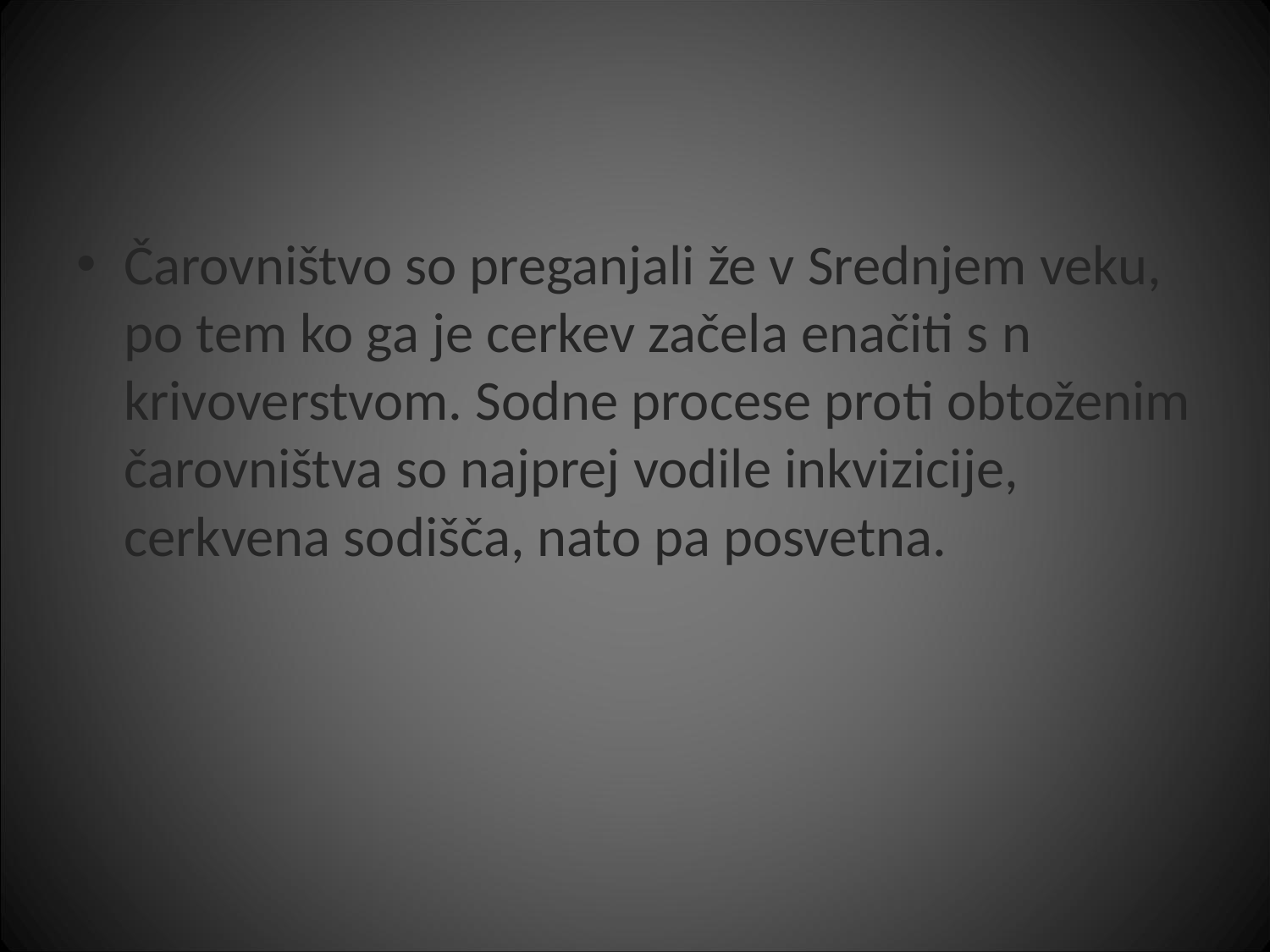

Čarovništvo so preganjali že v Srednjem veku, po tem ko ga je cerkev začela enačiti s n krivoverstvom. Sodne procese proti obtoženim čarovništva so najprej vodile inkvizicije, cerkvena sodišča, nato pa posvetna.